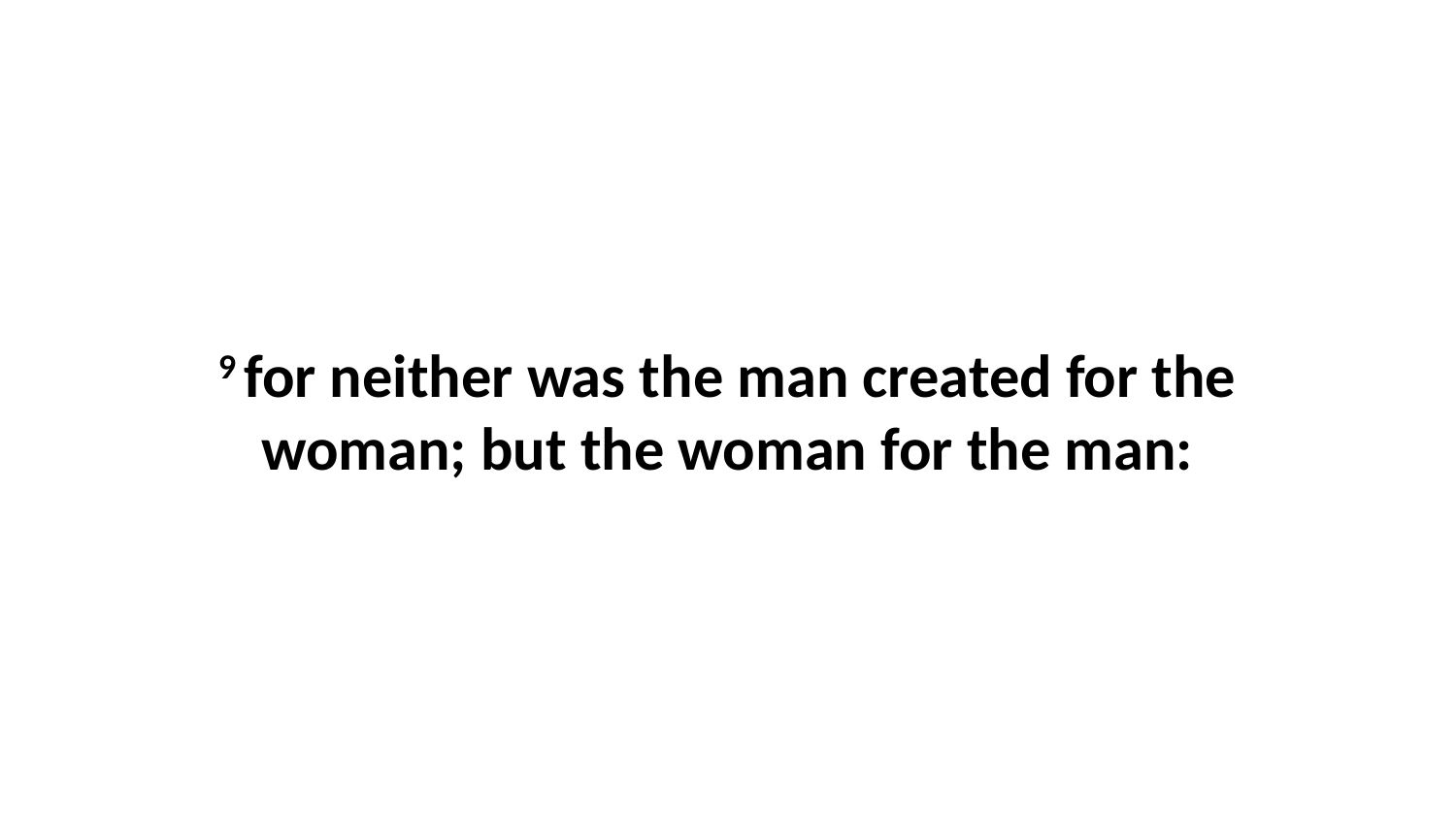

9 for neither was the man created for the woman; but the woman for the man: